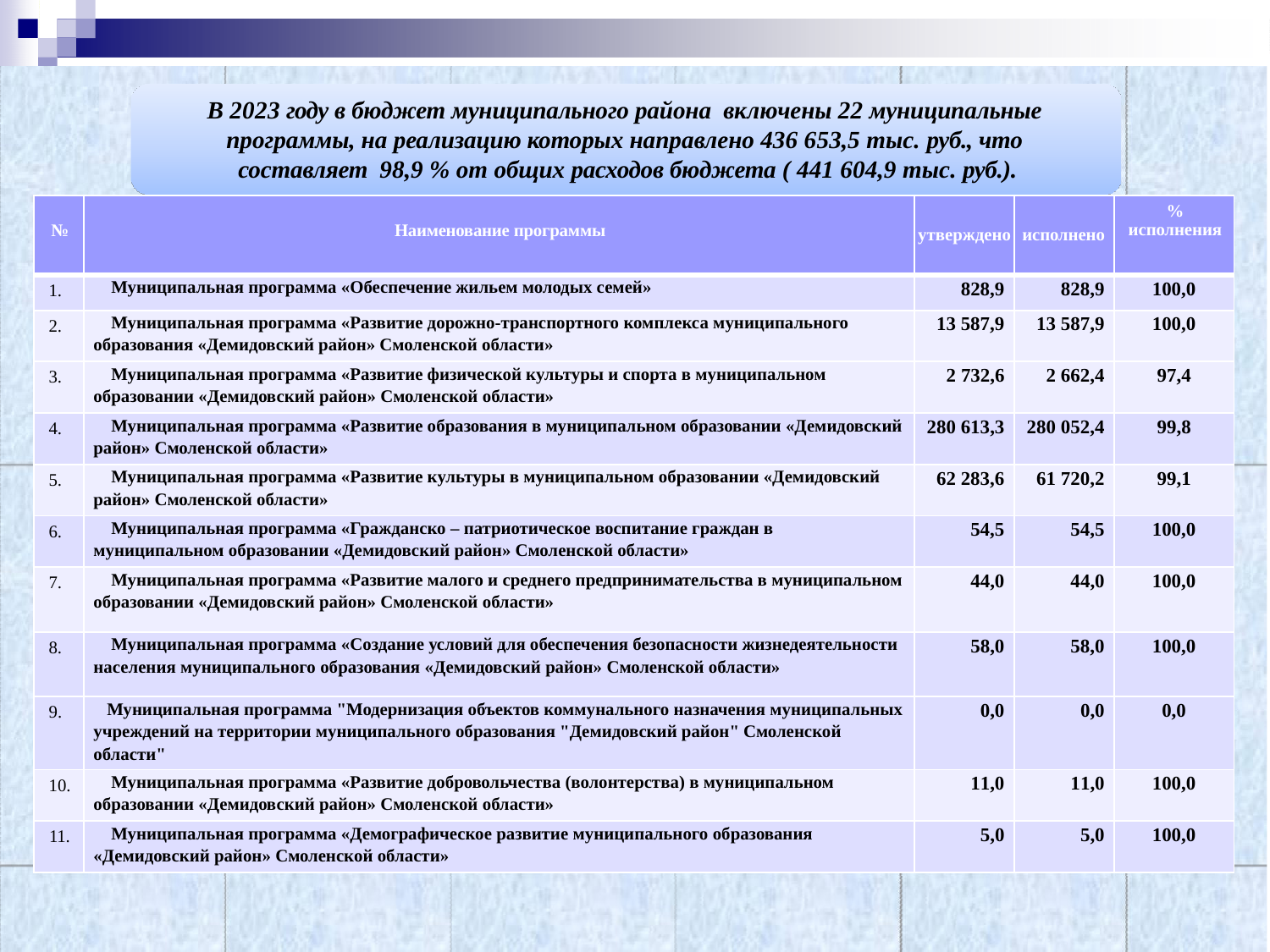

В 2023 году в бюджет муниципального района  включены 22 муниципальные  программы, на реализацию которых направлено 436 653,5 тыс. руб., что  составляет  98,9 % от общих расходов бюджета ( 441 604,9 тыс. руб.).
| № | Наименование программы | утверждено | исполнено | % исполнения |
| --- | --- | --- | --- | --- |
| 1. | Муниципальная программа «Обеспечение жильем молодых семей» | 828,9 | 828,9 | 100,0 |
| 2. | Муниципальная программа «Развитие дорожно-транспортного комплекса муниципального образования «Демидовский район» Смоленской области» | 13 587,9 | 13 587,9 | 100,0 |
| 3. | Муниципальная программа «Развитие физической культуры и спорта в муниципальном образовании «Демидовский район» Смоленской области» | 2 732,6 | 2 662,4 | 97,4 |
| 4. | Муниципальная программа «Развитие образования в муниципальном образовании «Демидовский район» Смоленской области» | 280 613,3 | 280 052,4 | 99,8 |
| 5. | Муниципальная программа «Развитие культуры в муниципальном образовании «Демидовский район» Смоленской области» | 62 283,6 | 61 720,2 | 99,1 |
| 6. | Муниципальная программа «Гражданско – патриотическое воспитание граждан в муниципальном образовании «Демидовский район» Смоленской области» | 54,5 | 54,5 | 100,0 |
| 7. | Муниципальная программа «Развитие малого и среднего предпринимательства в муниципальном образовании «Демидовский район» Смоленской области» | 44,0 | 44,0 | 100,0 |
| 8. | Муниципальная программа «Создание условий для обеспечения безопасности жизнедеятельности населения муниципального образования «Демидовский район» Смоленской области» | 58,0 | 58,0 | 100,0 |
| 9. | Муниципальная программа "Модернизация объектов коммунального назначения муниципальных учреждений на территории муниципального образования "Демидовский район" Смоленской области" | 0,0 | 0,0 | 0,0 |
| 10. | Муниципальная программа «Развитие добровольчества (волонтерства) в муниципальном образовании «Демидовский район» Смоленской области» | 11,0 | 11,0 | 100,0 |
| 11. | Муниципальная программа «Демографическое развитие муниципального образования «Демидовский район» Смоленской области» | 5,0 | 5,0 | 100,0 |